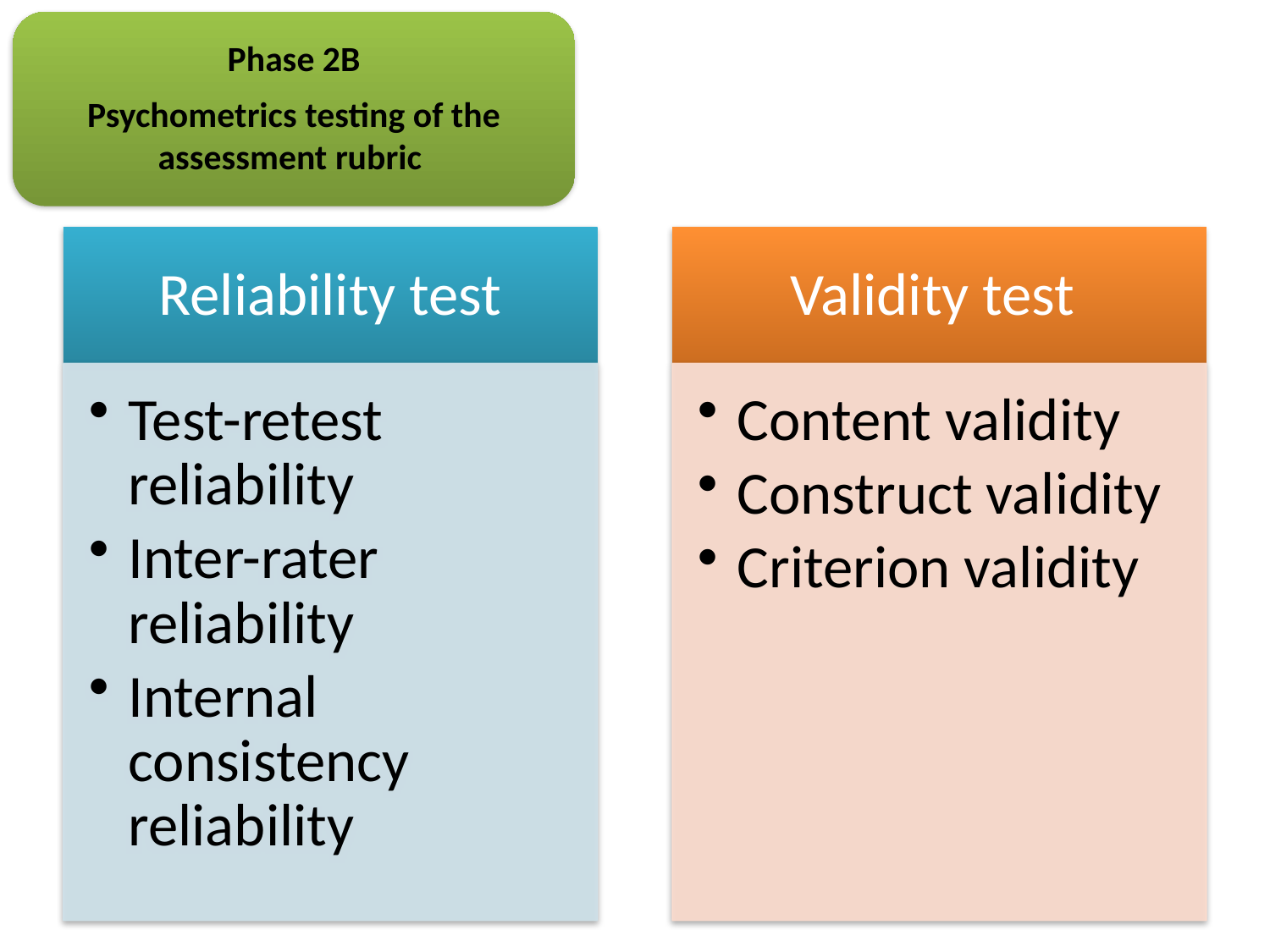

Phase 2B
Psychometrics testing of the assessment rubric
#
Reliability test
Test-retest reliability
Inter-rater reliability
Internal consistency reliability
Validity test
Content validity
Construct validity
Criterion validity